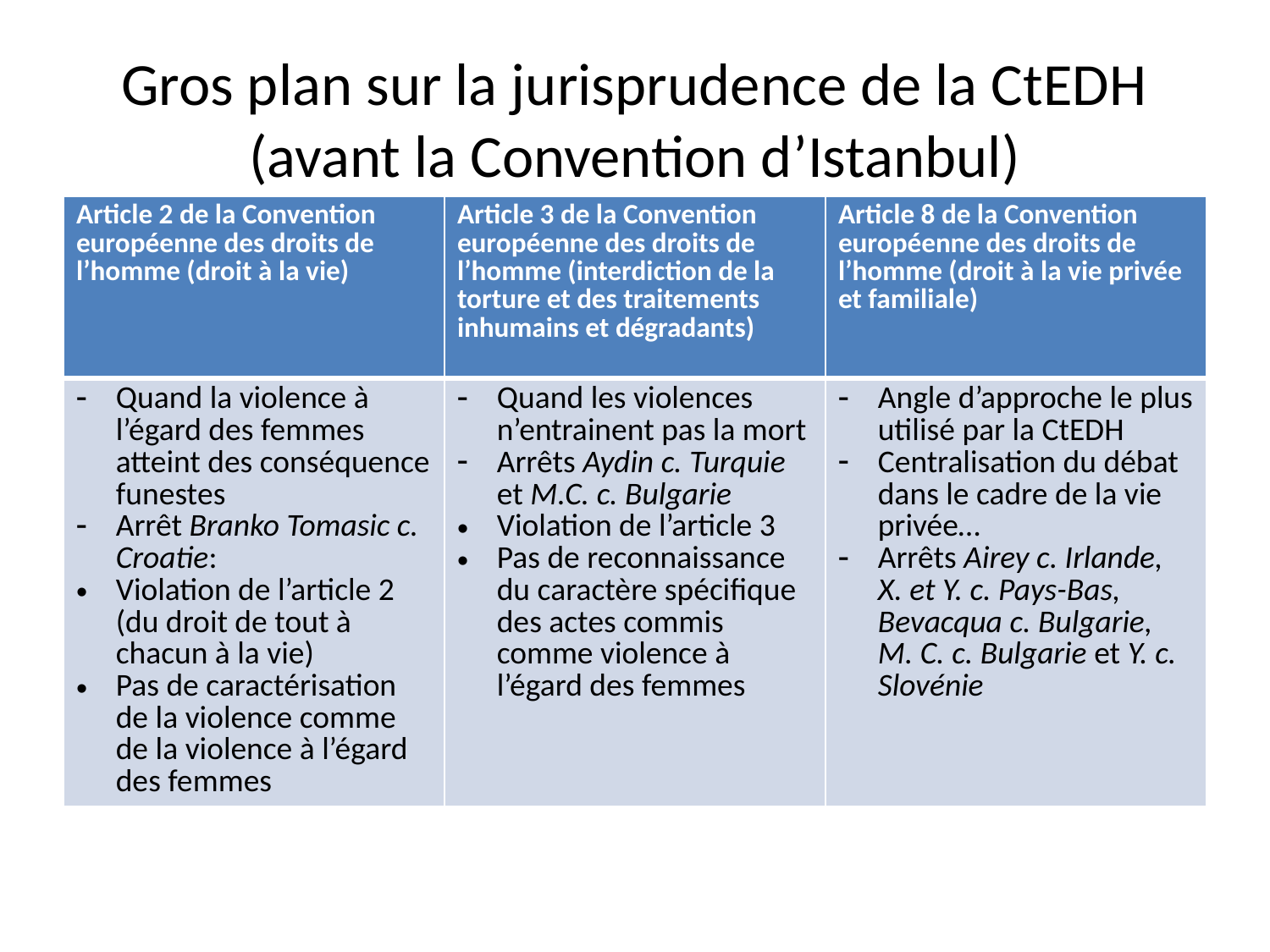

# Gros plan sur la jurisprudence de la CtEDH (avant la Convention d’Istanbul)
| Article 2 de la Convention européenne des droits de l’homme (droit à la vie) | Article 3 de la Convention européenne des droits de l’homme (interdiction de la torture et des traitements inhumains et dégradants) | Article 8 de la Convention européenne des droits de l’homme (droit à la vie privée et familiale) |
| --- | --- | --- |
| Quand la violence à l’égard des femmes atteint des conséquence funestes Arrêt Branko Tomasic c. Croatie: Violation de l’article 2 (du droit de tout à chacun à la vie) Pas de caractérisation de la violence comme de la violence à l’égard des femmes | Quand les violences n’entrainent pas la mort Arrêts Aydin c. Turquie et M.C. c. Bulgarie Violation de l’article 3 Pas de reconnaissance du caractère spécifique des actes commis comme violence à l’égard des femmes | Angle d’approche le plus utilisé par la CtEDH Centralisation du débat dans le cadre de la vie privée… Arrêts Airey c. Irlande, X. et Y. c. Pays-Bas, Bevacqua c. Bulgarie, M. C. c. Bulgarie et Y. c. Slovénie |